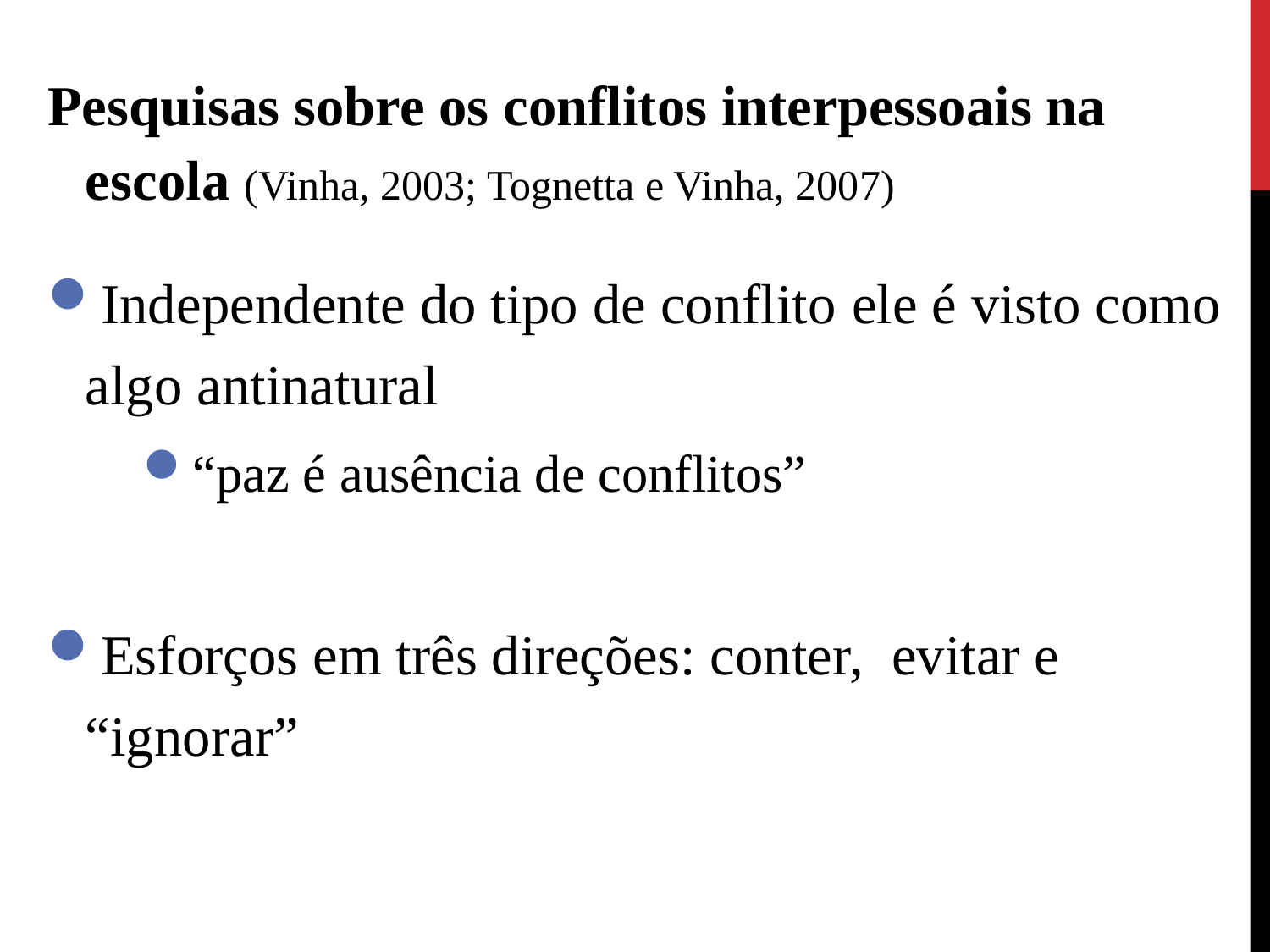

Pesquisas sobre os conflitos interpessoais na escola (Vinha, 2003; Tognetta e Vinha, 2007)
Independente do tipo de conflito ele é visto como algo antinatural
“paz é ausência de conflitos”

Esforços em três direções: conter,  evitar e “ignorar”